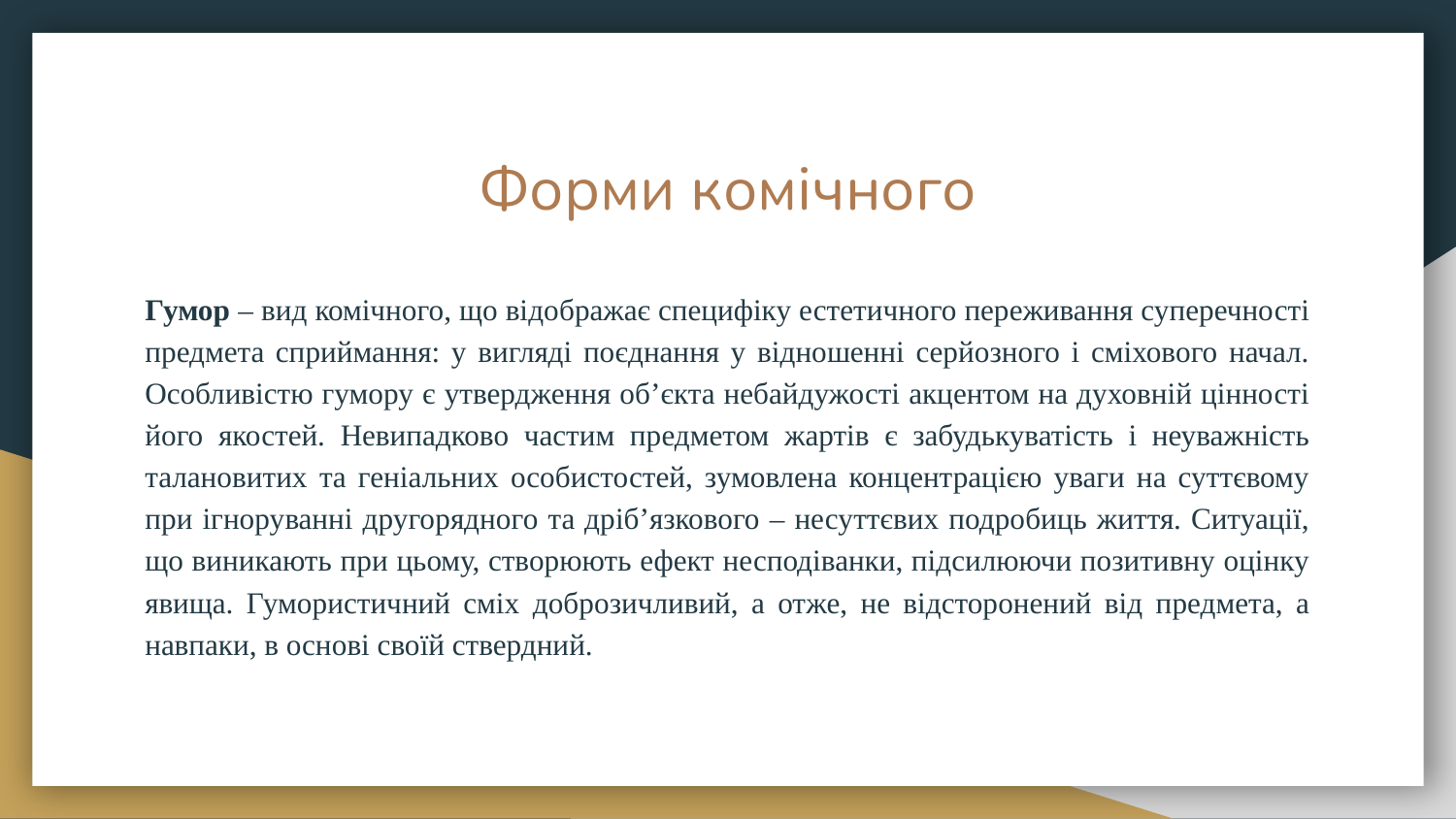

# Форми комічного
Гумор – вид комічного, що відображає специфіку естетичного переживання суперечності предмета сприймання: у вигляді поєднання у відношенні серйозного і сміхового начал. Особливістю гумору є утвердження об’єкта небайдужості акцентом на духовній цінності його якостей. Невипадково частим предметом жартів є забудькуватість і неуважність талановитих та геніальних особистостей, зумовлена концентрацією уваги на суттєвому при ігноруванні другорядного та дріб’язкового – несуттєвих подробиць життя. Ситуації, що виникають при цьому, створюють ефект несподіванки, підсилюючи позитивну оцінку явища. Гумористичний сміх доброзичливий, а отже, не відсторонений від предмета, а навпаки, в основі своїй ствердний.